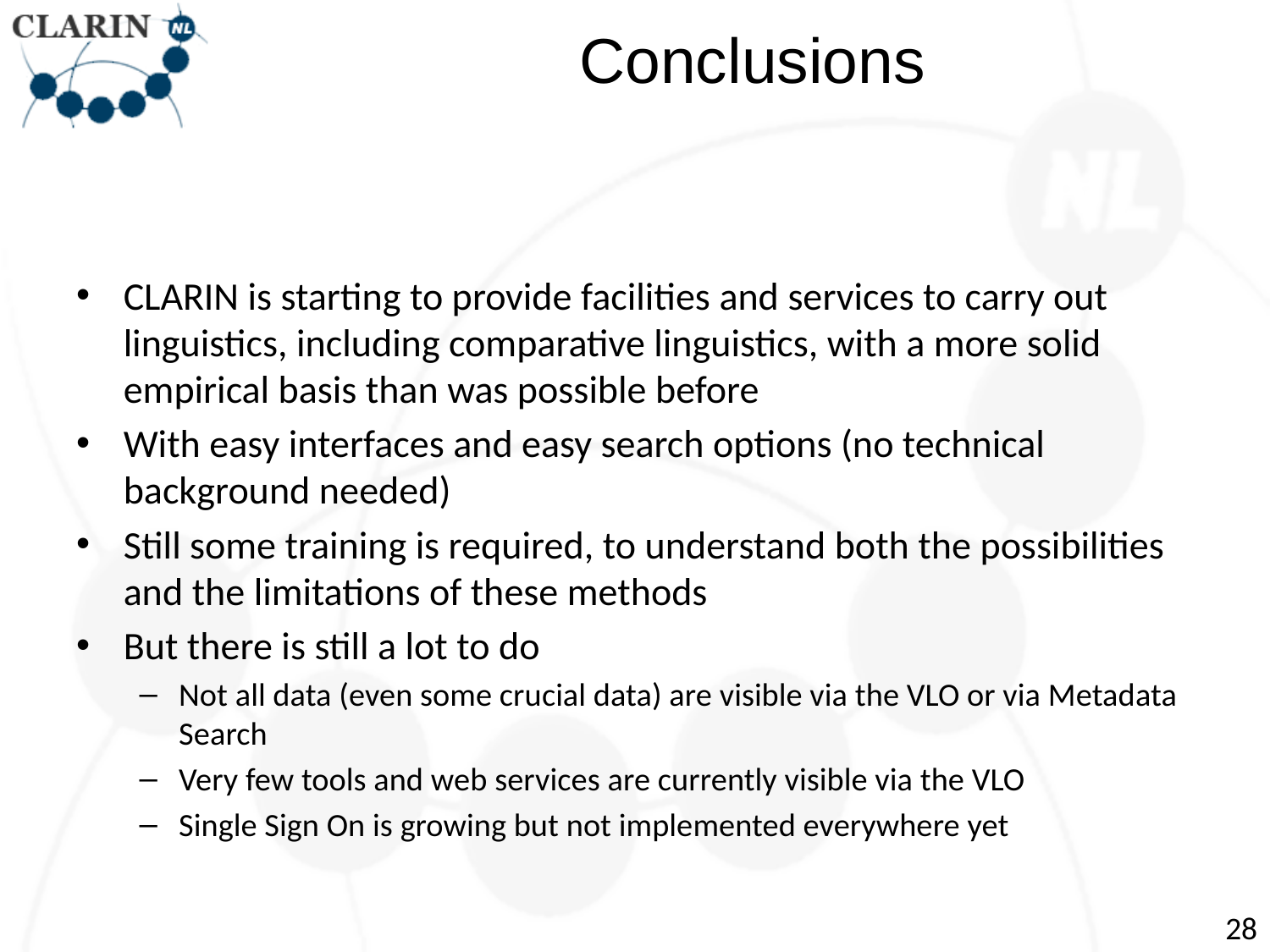

# Conclusions
CLARIN is starting to provide facilities and services to carry out linguistics, including comparative linguistics, with a more solid  empirical basis than was possible before
With easy interfaces and easy search options (no technical background needed)
Still some training is required, to understand both the possibilities and the limitations of these methods
But there is still a lot to do
Not all data (even some crucial data) are visible via the VLO or via Metadata Search
Very few tools and web services are currently visible via the VLO
Single Sign On is growing but not implemented everywhere yet
28